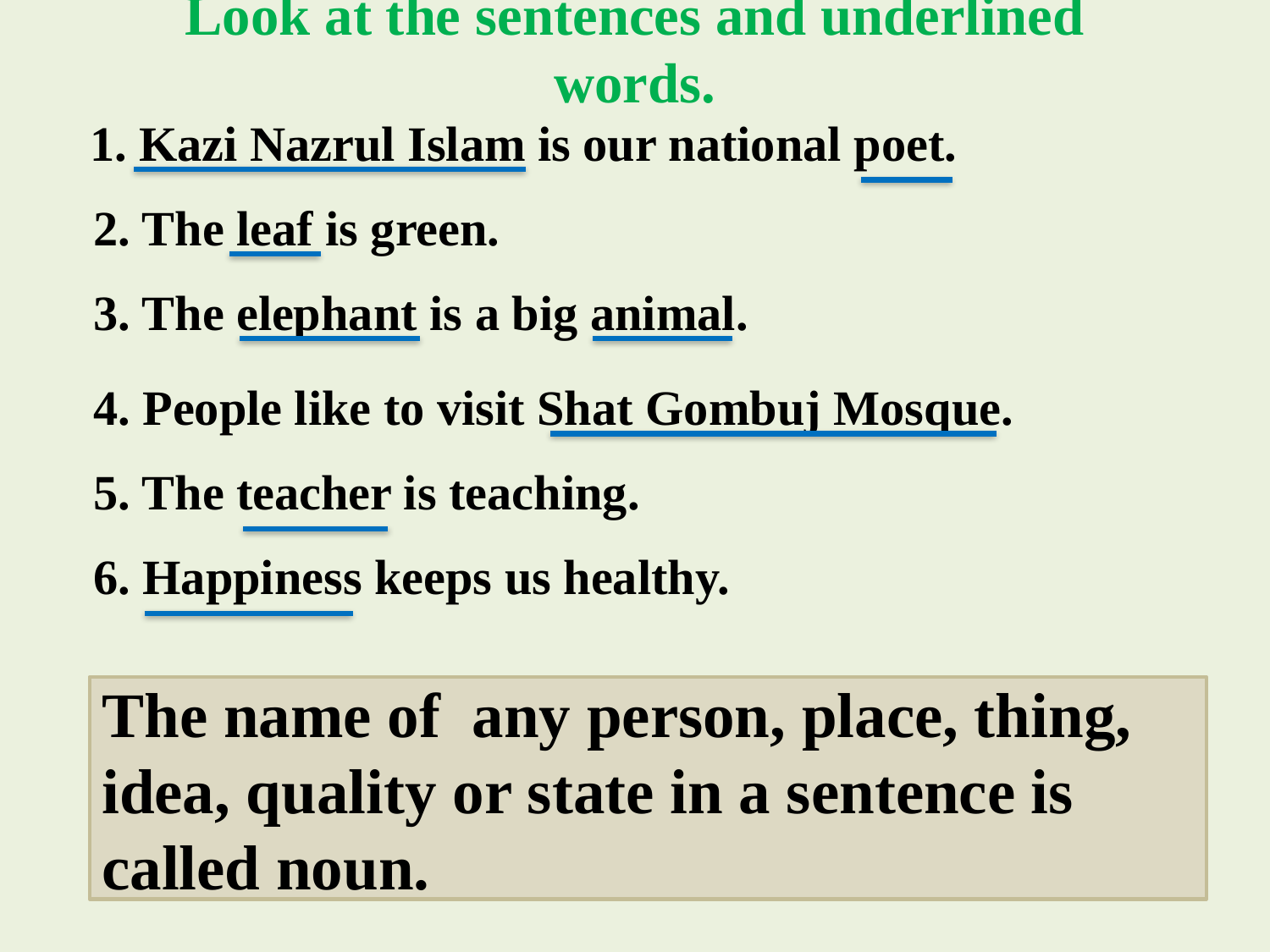

Look at the sentences and underlined words.
1. Kazi Nazrul Islam is our national poet.
2. The leaf is green.
3. The elephant is a big animal.
4. People like to visit Shat Gombuj Mosque.
5. The teacher is teaching.
6. Happiness keeps us healthy.
The name of  any person, place, thing, idea, quality or state in a sentence is called noun.